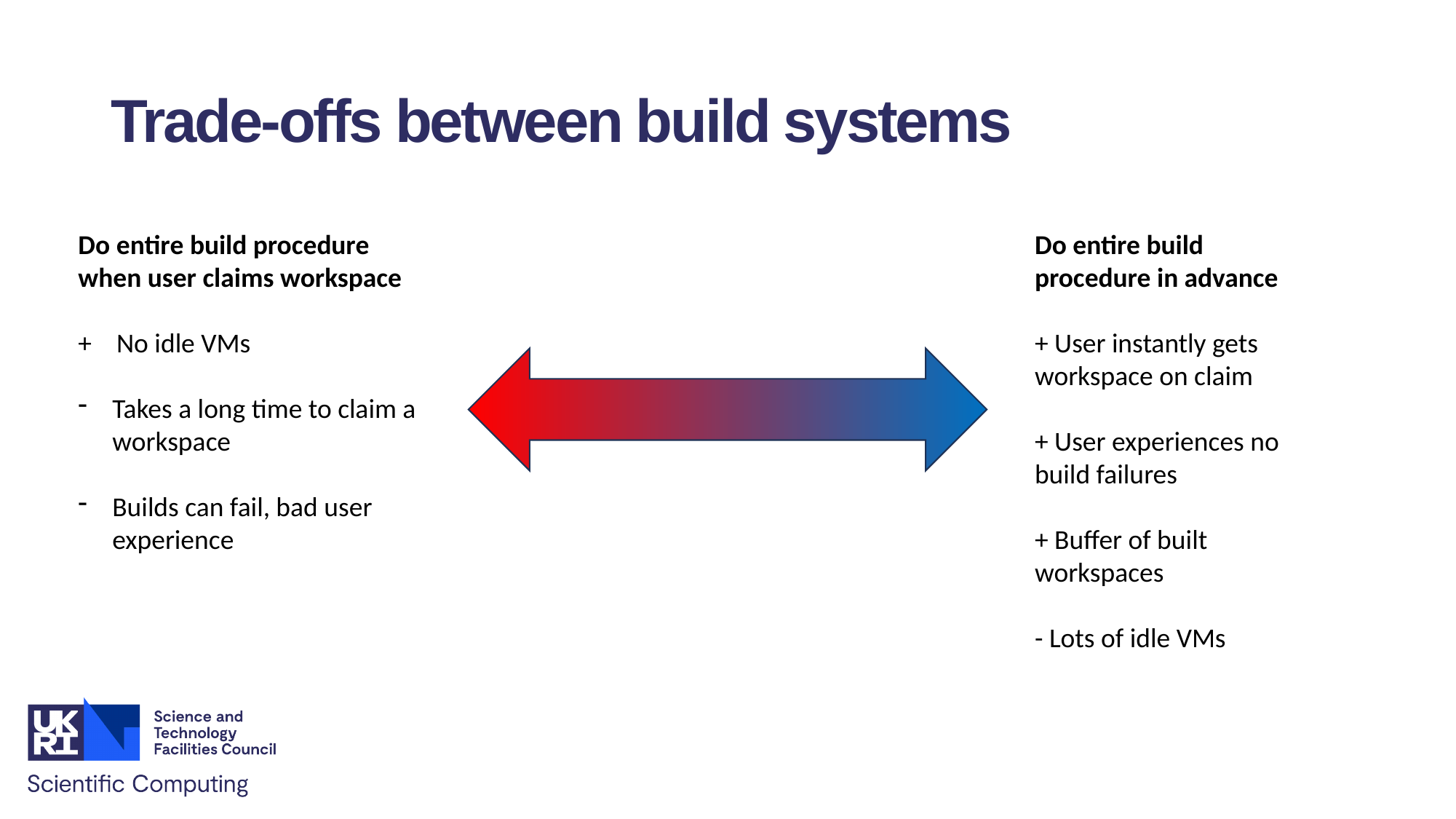

# Trade-offs between build systems
Do entire build procedure when user claims workspace

+    No idle VMs

Takes a long time to claim a workspace

Builds can fail, bad user experience

Do entire build procedure in advance

+ User instantly gets workspace on claim

+ User experiences no build failures

+ Buffer of built workspaces

- Lots of idle VMs